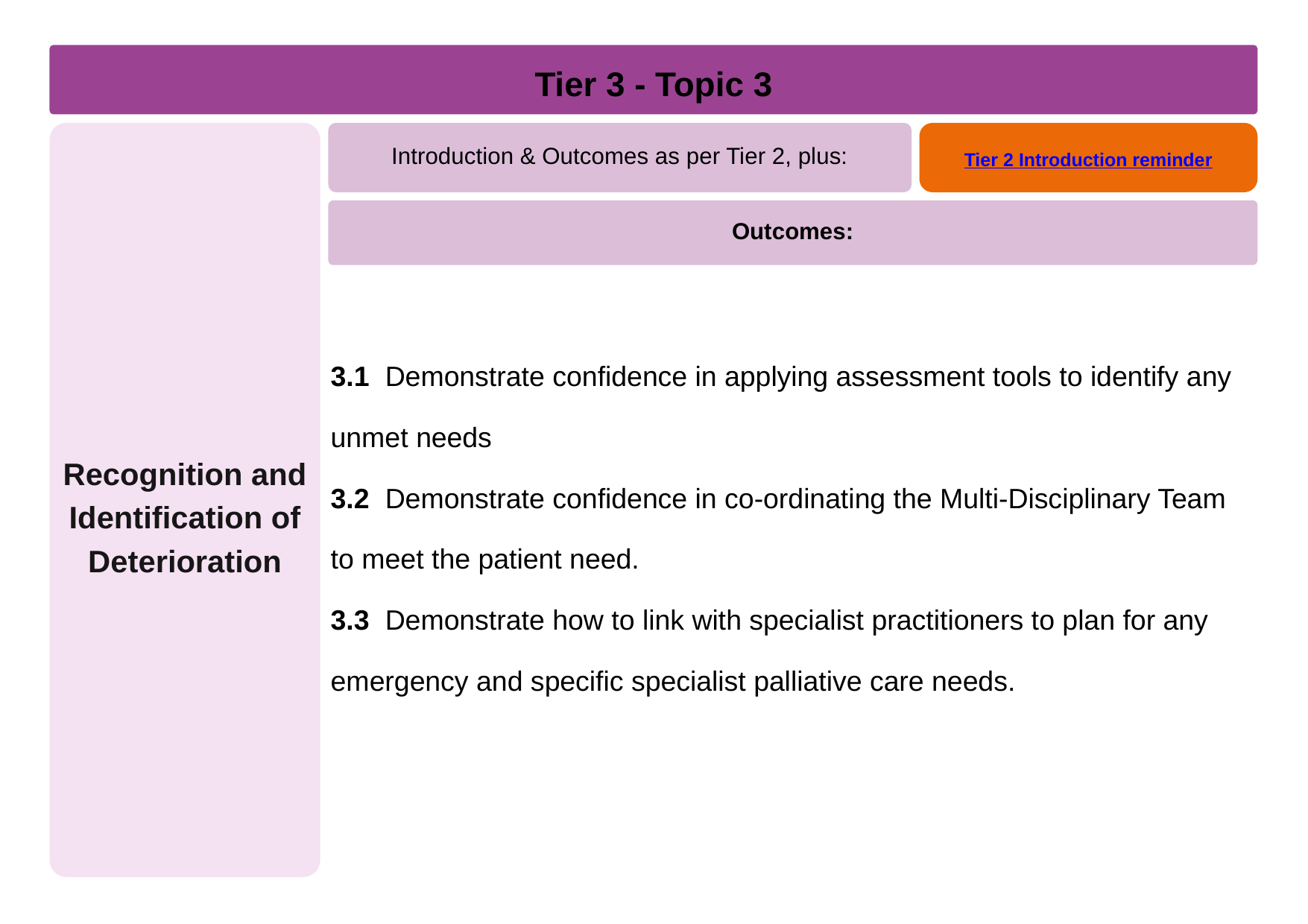

Tier 3 - Topic 3

Recognition and Identification of Deterioration

Introduction & Outcomes as per Tier 2, plus:

Tier 2 Introduction reminder

Outcomes:

3.1  Demonstrate confidence in applying assessment tools to identify any unmet needs
3.2  Demonstrate confidence in co-ordinating the Multi-Disciplinary Team to meet the patient need.
3.3  Demonstrate how to link with specialist practitioners to plan for any emergency and specific specialist palliative care needs.